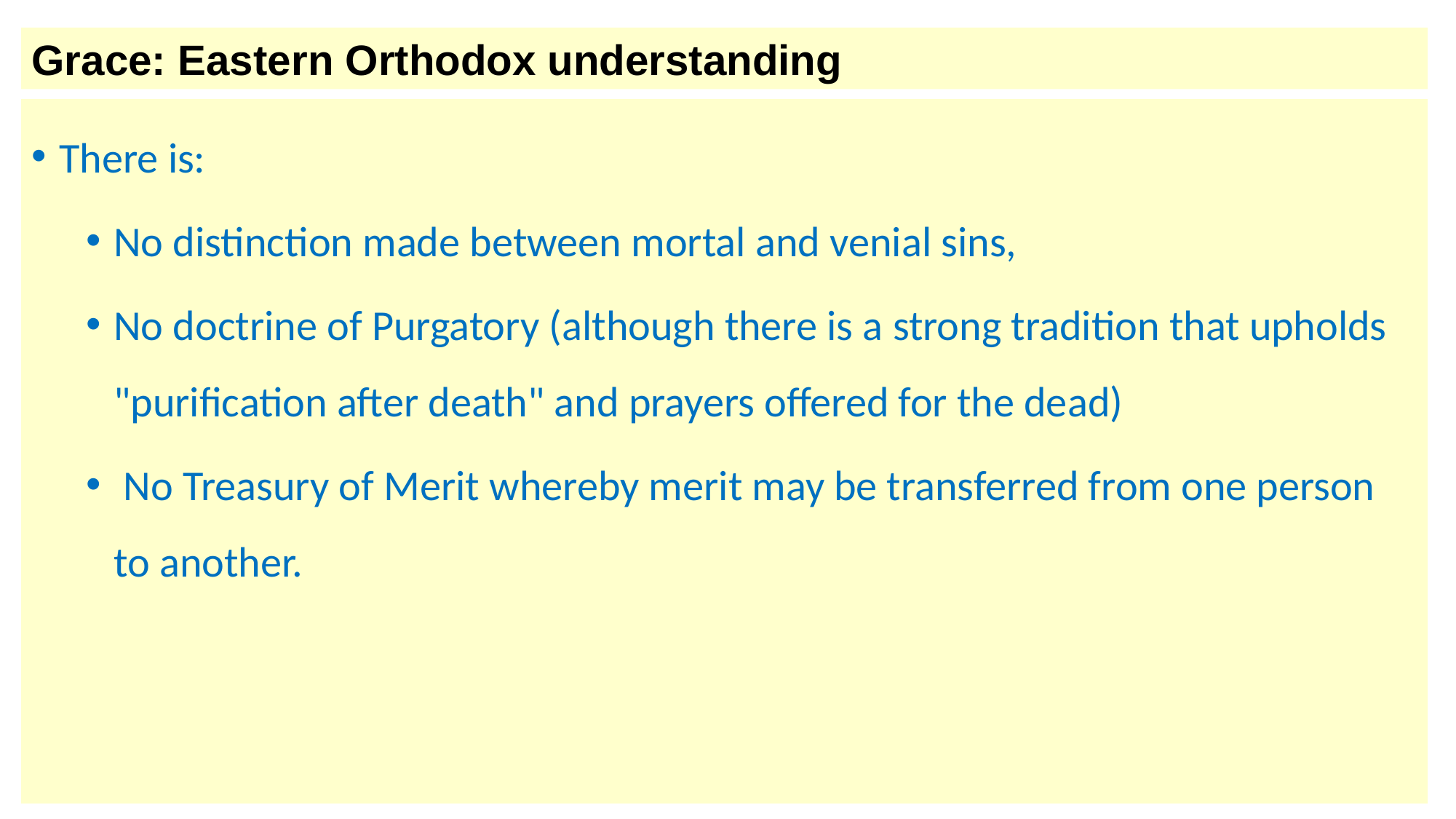

Grace: Eastern Orthodox understanding
There is:
No distinction made between mortal and venial sins,
No doctrine of Purgatory (although there is a strong tradition that upholds "purification after death" and prayers offered for the dead)
 No Treasury of Merit whereby merit may be transferred from one person to another.